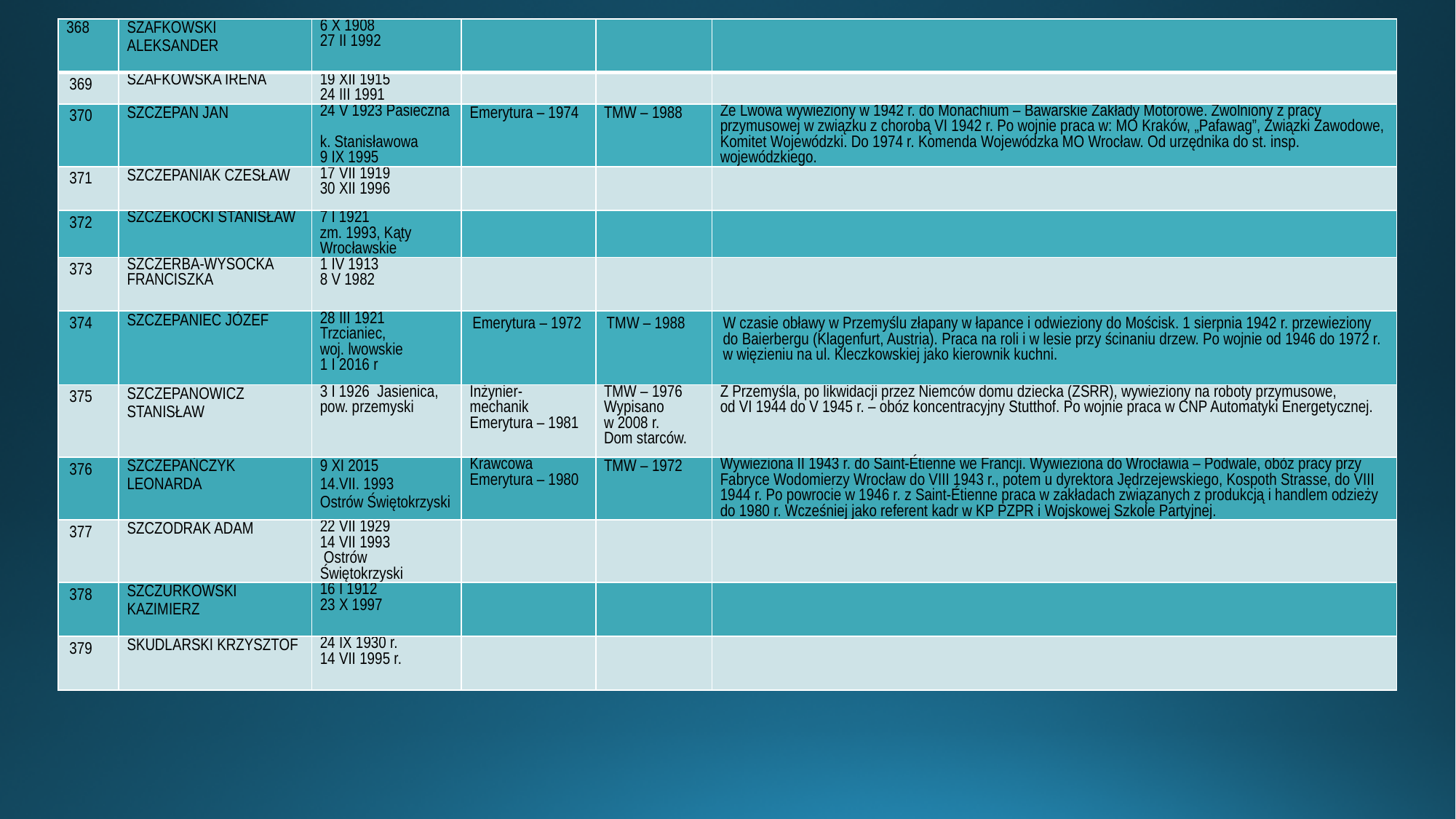

| 368 | SZAFKOWSKI ALEKSANDER | 6 X 1908 27 II 1992 |  |  |  |
| --- | --- | --- | --- | --- | --- |
| 369 | SZAFKOWSKA IRENA | 19 XII 1915 24 III 1991 |  |  |  |
| 370 | SZCZEPAN JAN | 24 V 1923 Pasieczna k. Stanisławowa 9 IX 1995 | Emerytura – 1974 | TMW – 1988 | Ze Lwowa wywieziony w 1942 r. do Monachium – Bawarskie Zakłady Motorowe. Zwolniony z pracy przymusowej w związku z chorobą VI 1942 r. Po wojnie praca w: MO Kraków, „Pafawag”, Związki Zawodowe, Komitet Wojewódzki. Do 1974 r. Komenda Wojewódzka MO Wrocław. Od urzędnika do st. insp. wojewódzkiego. |
| 371 | SZCZEPANIAK CZESŁAW | 17 VII 1919 30 XII 1996 |  |  |  |
| 372 | SZCZEKOCKI STANISŁAW | 7 I 1921 zm. 1993, Kąty Wrocławskie |  |  |  |
| 373 | SZCZERBA-WYSOCKA FRANCISZKA | 1 IV 1913 8 V 1982 |  |  |  |
| 374 | SZCZEPANIEC JÓZEF | 28 III 1921 Trzcianiec, woj. lwowskie 1 I 2016 r | Emerytura – 1972 | TMW – 1988 | W czasie obławy w Przemyślu złapany w łapance i odwieziony do Mościsk. 1 sierpnia 1942 r. przewieziony do Baierbergu (Klagenfurt, Austria). Praca na roli i w lesie przy ścinaniu drzew. Po wojnie od 1946 do 1972 r. w więzieniu na ul. Kleczkowskiej jako kierownik kuchni. |
| 375 | SZCZEPANOWICZ STANISŁAW | 3 I 1926 Jasienica, pow. przemyski | Inżynier- mechanik Emerytura – 1981 | TMW – 1976 Wypisano w 2008 r. Dom starców. | Z Przemyśla, po likwidacji przez Niemców domu dziecka (ZSRR), wywieziony na roboty przymusowe, od VI 1944 do V 1945 r. – obóz koncentracyjny Stutthof. Po wojnie praca w CNP Automatyki Energetycznej. |
| 376 | SZCZEPAŃCZYK LEONARDA | 9 XI 2015 14.VII. 1993 Ostrów Świętokrzyski | Krawcowa Emerytura – 1980 | TMW – 1972 | Wywieziona II 1943 r. do Saint-Étienne we Francji. Wywieziona do Wrocławia – Podwale, obóz pracy przy Fabryce Wodomierzy Wrocław do VIII 1943 r., potem u dyrektora Jędrzejewskiego, Kospoth Strasse, do VIII 1944 r. Po powrocie w 1946 r. z Saint-Étienne praca w zakładach związanych z produkcją i handlem odzieży do 1980 r. Wcześniej jako referent kadr w KP PZPR i Wojskowej Szkole Partyjnej. |
| 377 | SZCZODRAK ADAM | 22 VII 1929 14 VII 1993 Ostrów Świętokrzyski |  |  |  |
| 378 | SZCZURKOWSKI KAZIMIERZ | 16 I 1912 23 X 1997 |  |  |  |
| 379 | SKUDLARSKI KRZYSZTOF | 24 IX 1930 r. 14 VII 1995 r. |  |  |  |